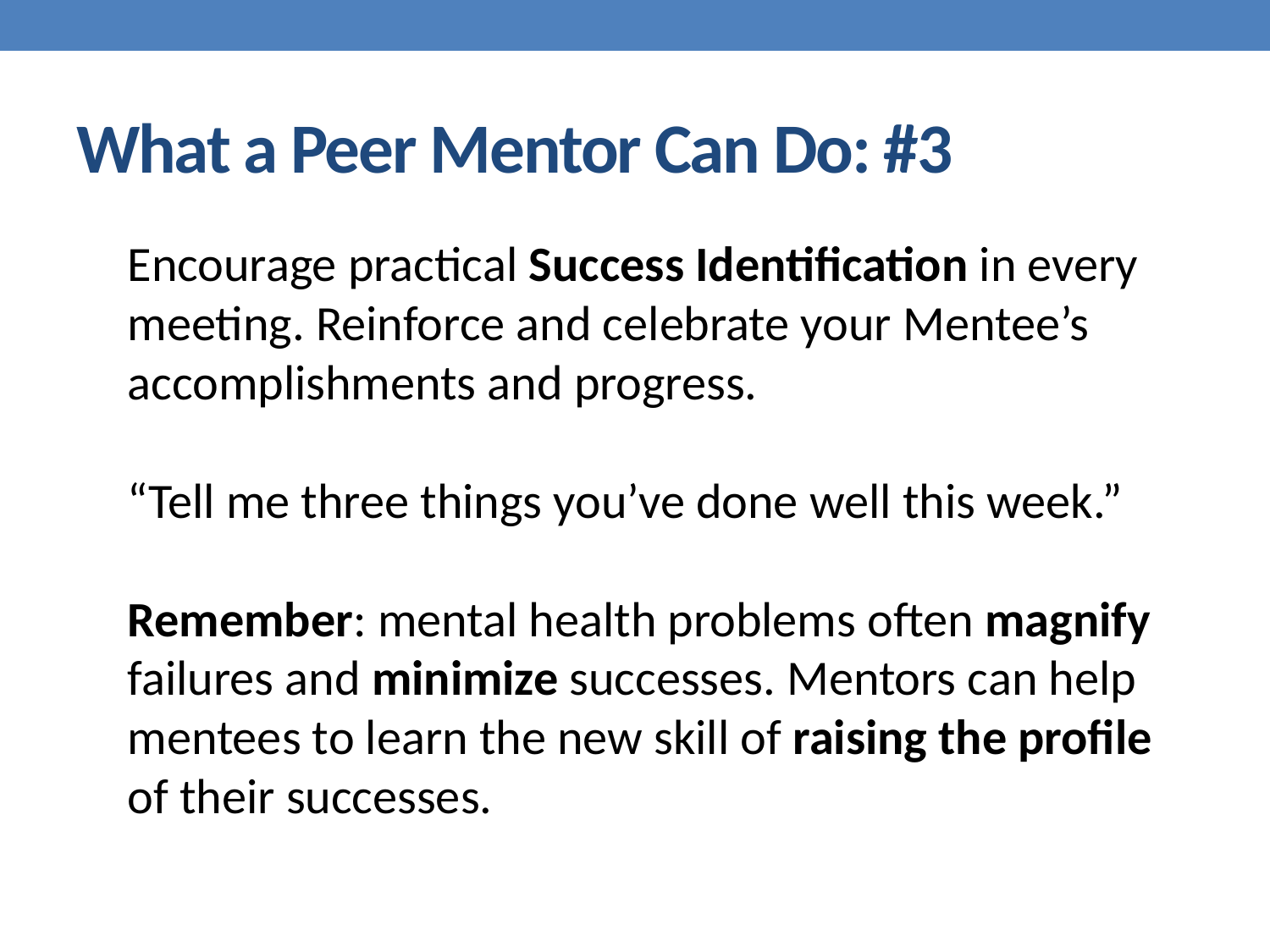

# What a Peer Mentor Can Do: #3
Encourage practical Success Identification in every meeting. Reinforce and celebrate your Mentee’s accomplishments and progress.

“Tell me three things you’ve done well this week.”

Remember: mental health problems often magnify failures and minimize successes. Mentors can help mentees to learn the new skill of raising the profile of their successes.